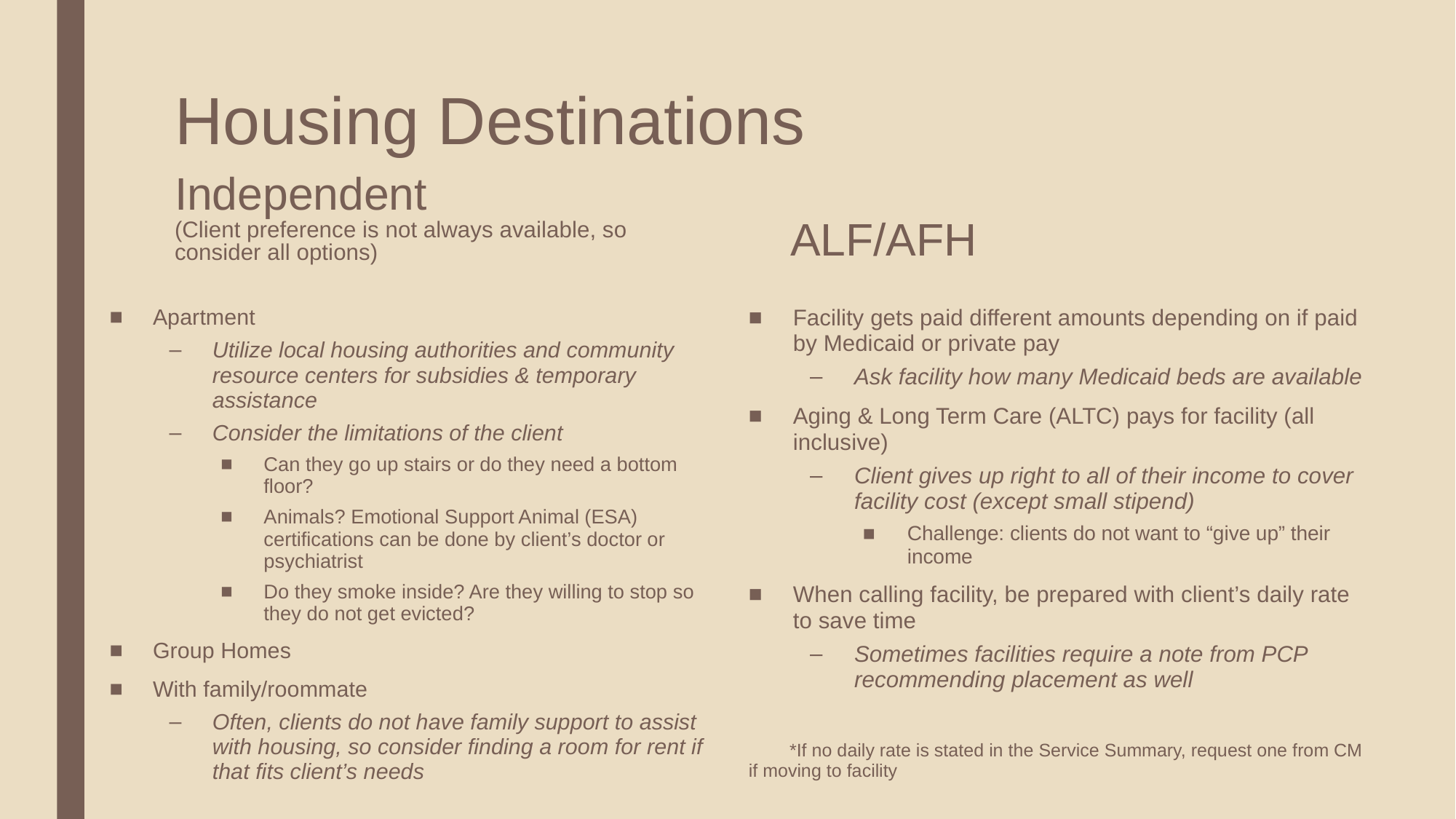

# Housing Destinations
Independent
(Client preference is not always available, so consider all options)
ALF/AFH
Facility gets paid different amounts depending on if paid by Medicaid or private pay
Ask facility how many Medicaid beds are available
Aging & Long Term Care (ALTC) pays for facility (all inclusive)
Client gives up right to all of their income to cover facility cost (except small stipend)
Challenge: clients do not want to “give up” their income
When calling facility, be prepared with client’s daily rate to save time
Sometimes facilities require a note from PCP recommending placement as well

        *If no daily rate is stated in the Service Summary, request one from CM if moving to facility

Apartment
Utilize local housing authorities and community resource centers for subsidies & temporary assistance
Consider the limitations of the client
Can they go up stairs or do they need a bottom floor?
Animals? Emotional Support Animal (ESA) certifications can be done by client’s doctor or psychiatrist
Do they smoke inside? Are they willing to stop so they do not get evicted?
Group Homes
With family/roommate
Often, clients do not have family support to assist with housing, so consider finding a room for rent if that fits client’s needs